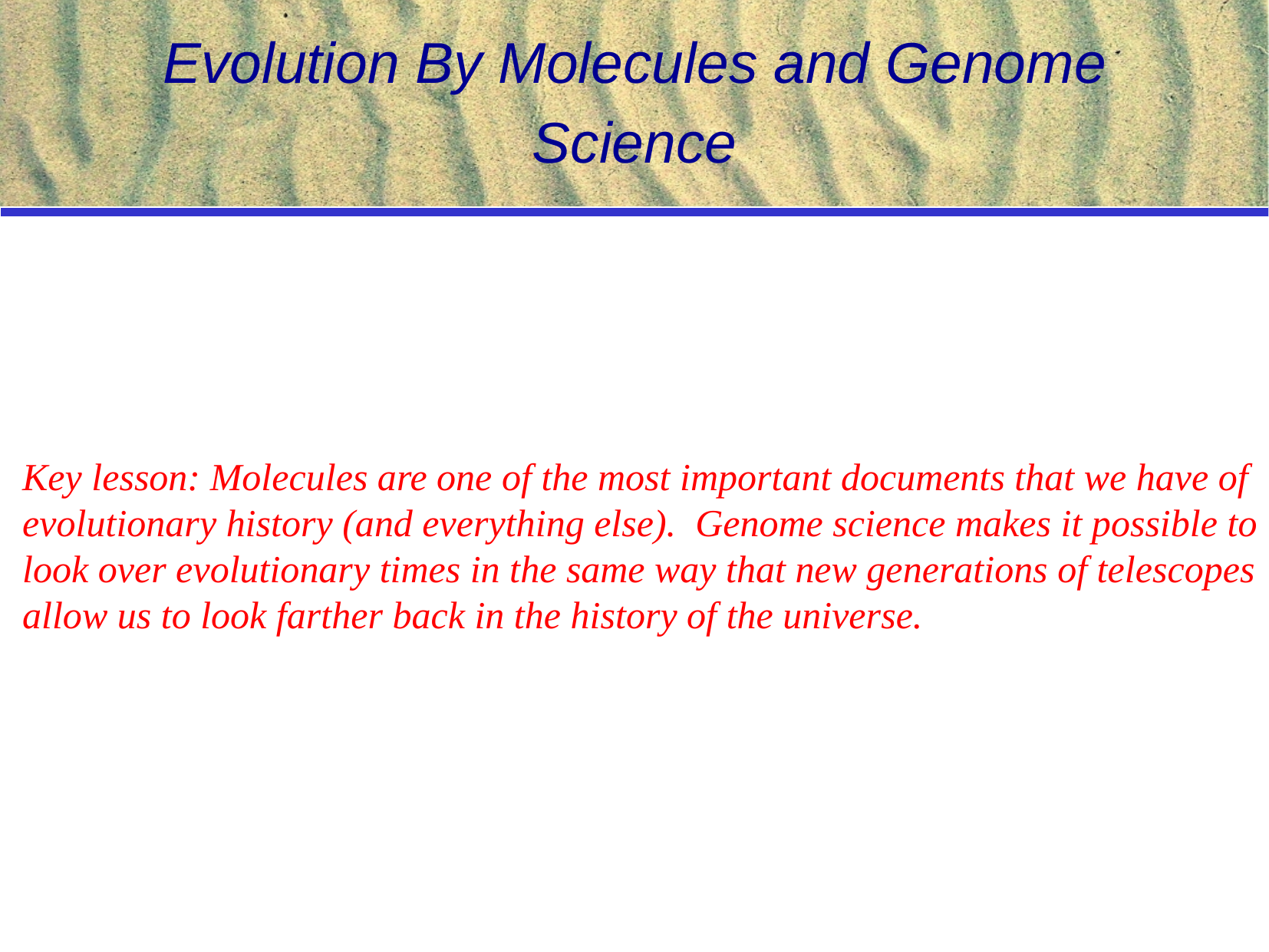

# Evolution By Molecules and Genome Science
Key lesson: Molecules are one of the most important documents that we have of
evolutionary history (and everything else).  Genome science makes it possible to
look over evolutionary times in the same way that new generations of telescopes
allow us to look farther back in the history of the universe.